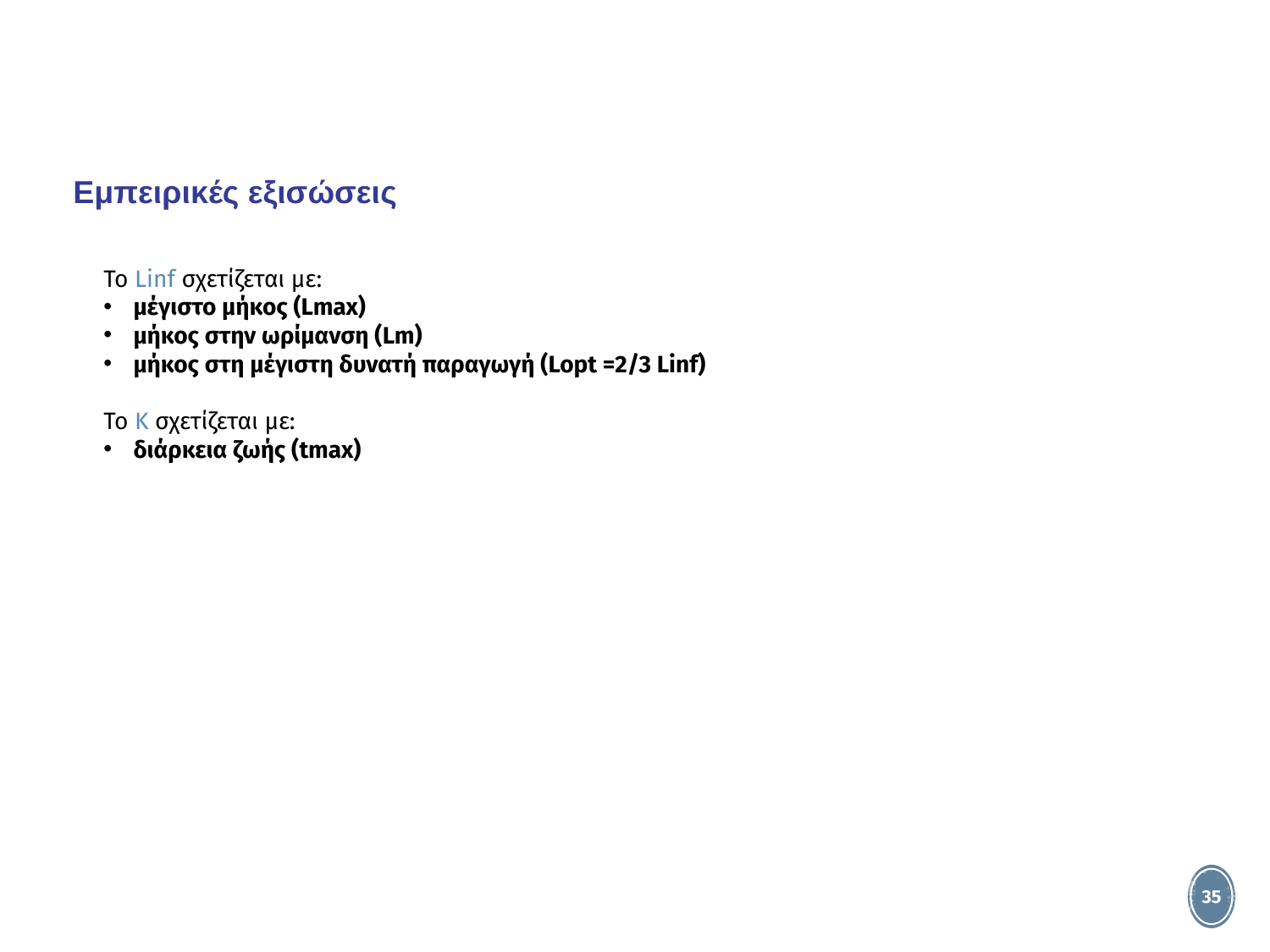

Εμπειρικές εξισώσεις
To Linf σχετίζεται με:
μέγιστο μήκος (Lmax)
μήκος στην ωρίμανση (Lm)
μήκος στη μέγιστη δυνατή παραγωγή (Lopt =2/3 Linf)

To K σχετίζεται με:
διάρκεια ζωής (tmax)
35